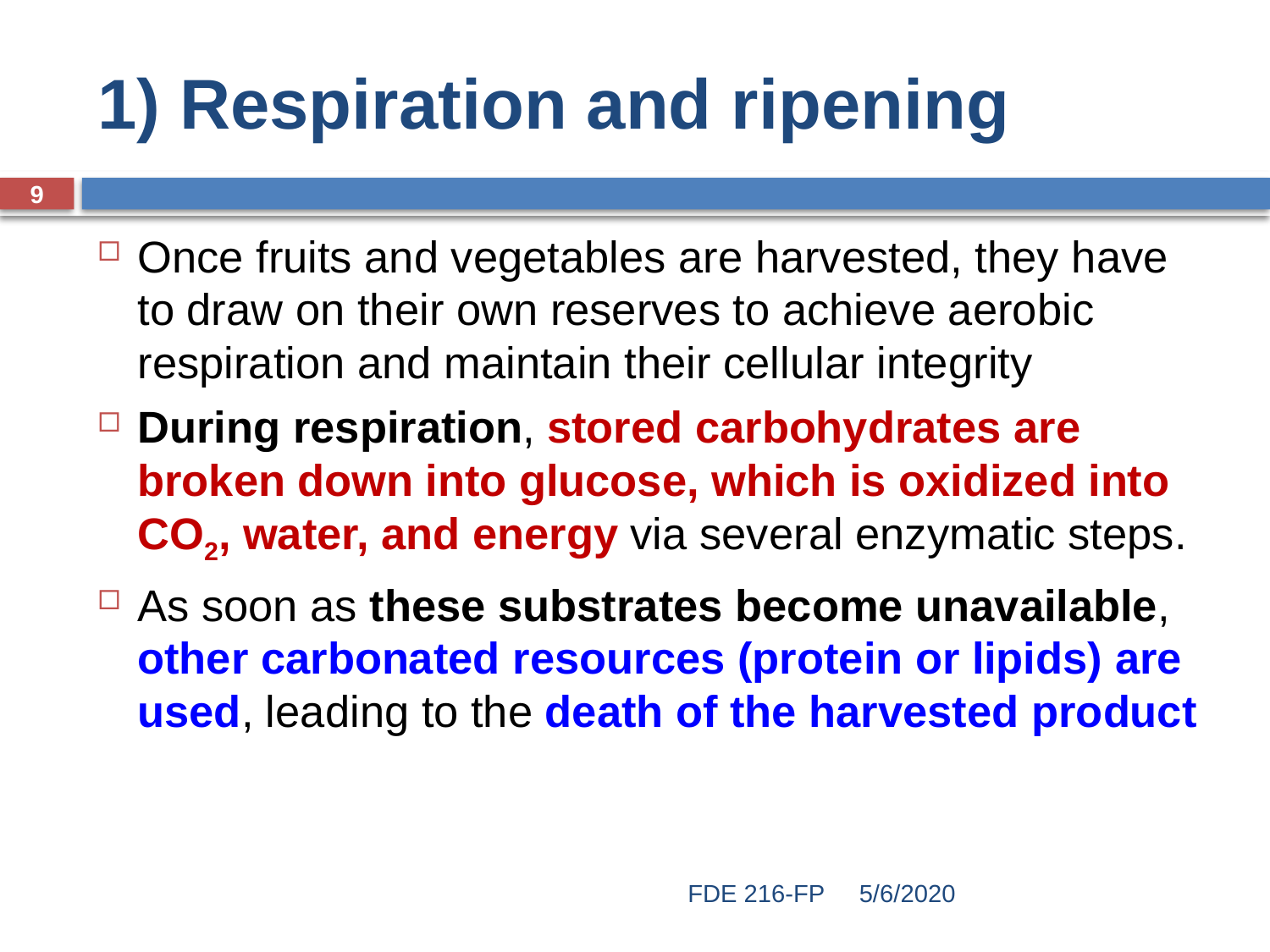

# 1) Respiration and ripening
9
Once fruits and vegetables are harvested, they have to draw on their own reserves to achieve aerobic respiration and maintain their cellular integrity
During respiration, stored carbohydrates are broken down into glucose, which is oxidized into CO2, water, and energy via several enzymatic steps.
As soon as these substrates become unavailable, other carbonated resources (protein or lipids) are used, leading to the death of the harvested product
FDE 216-FP
5/6/2020